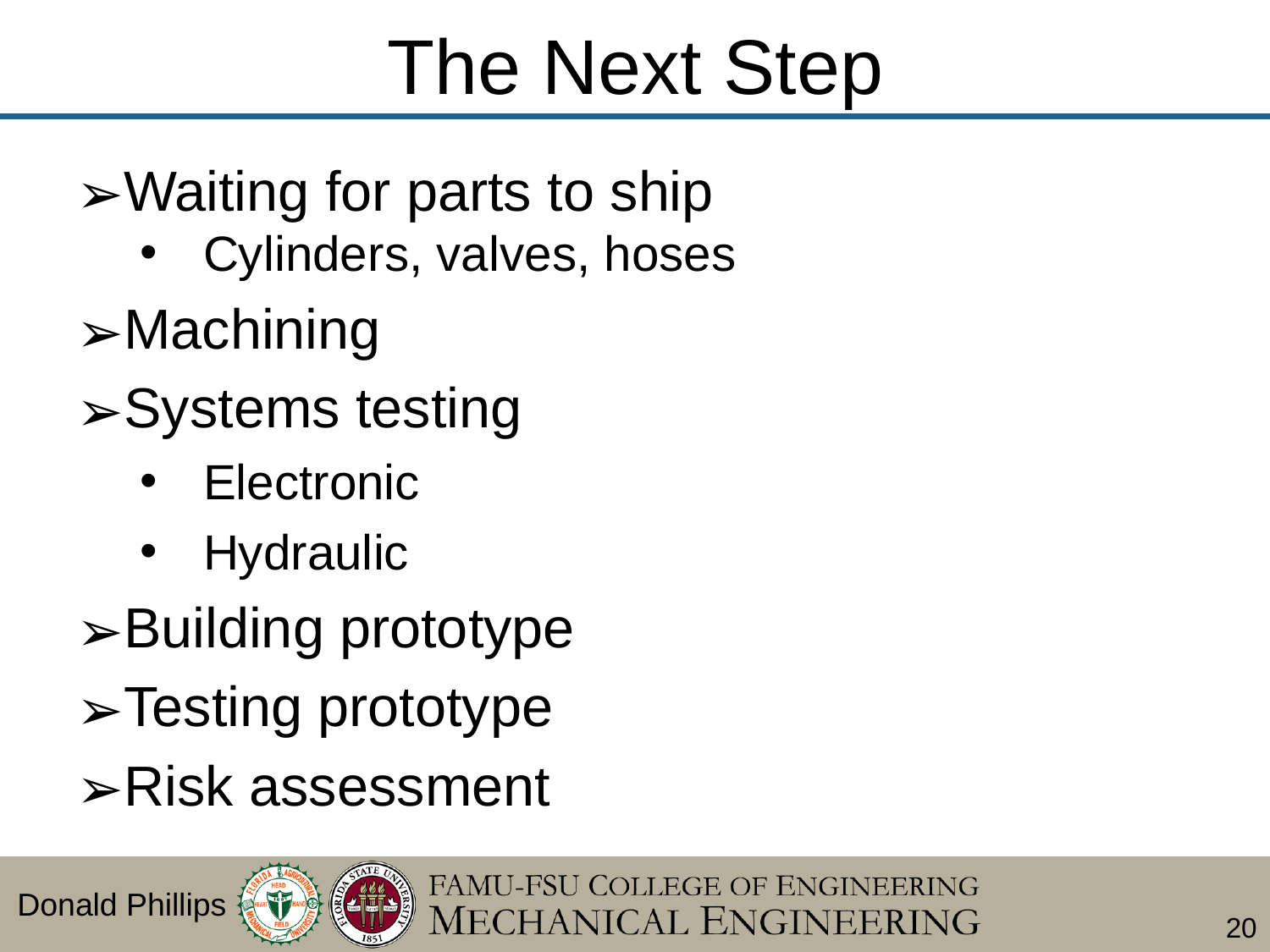

# The Next Step
Waiting for parts to ship
Cylinders, valves, hoses
Machining
Systems testing
Electronic
Hydraulic
Building prototype
Testing prototype
Risk assessment

Donald Phillips